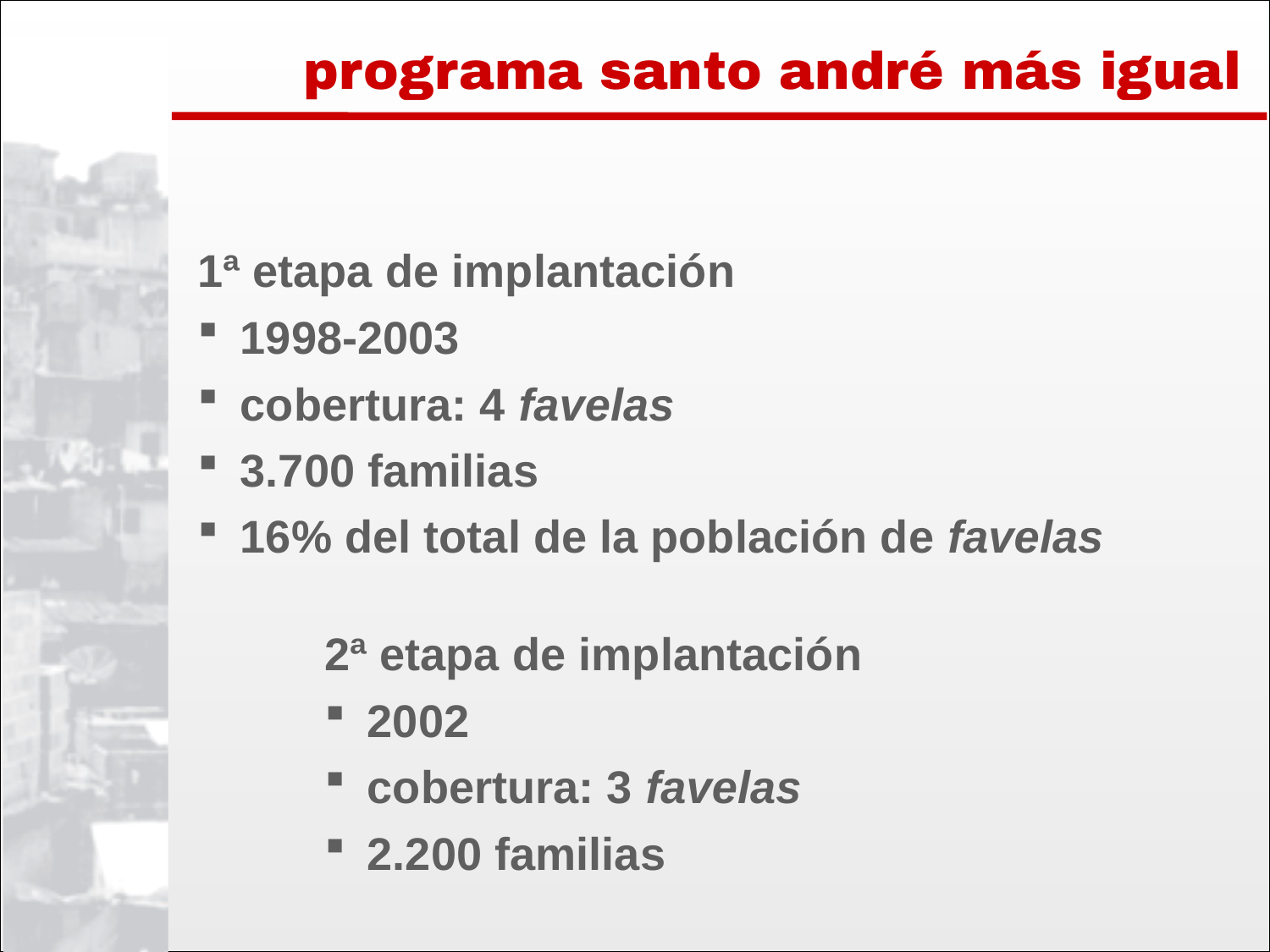

programa santo andré más igual
1ª etapa de implantación
 1998-2003
 cobertura: 4 favelas
 3.700 familias
 16% del total de la población de favelas

2ª etapa de implantación
 2002
 cobertura: 3 favelas
 2.200 familias